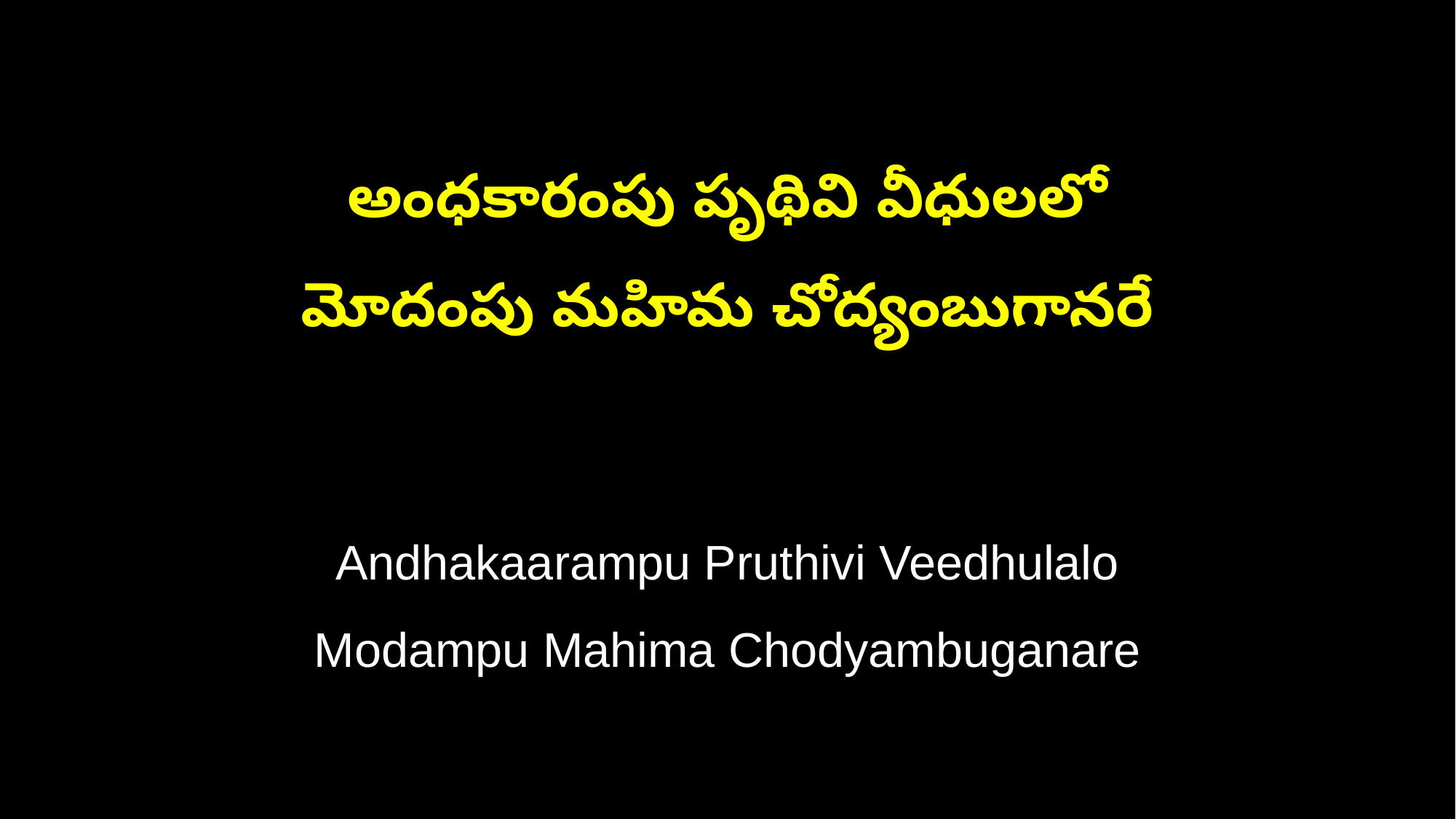

అంధకారంపు పృథివి వీధులలో
మోదంపు మహిమ చోద్యంబుగానరే
Andhakaarampu Pruthivi Veedhulalo
Modampu Mahima Chodyambuganare